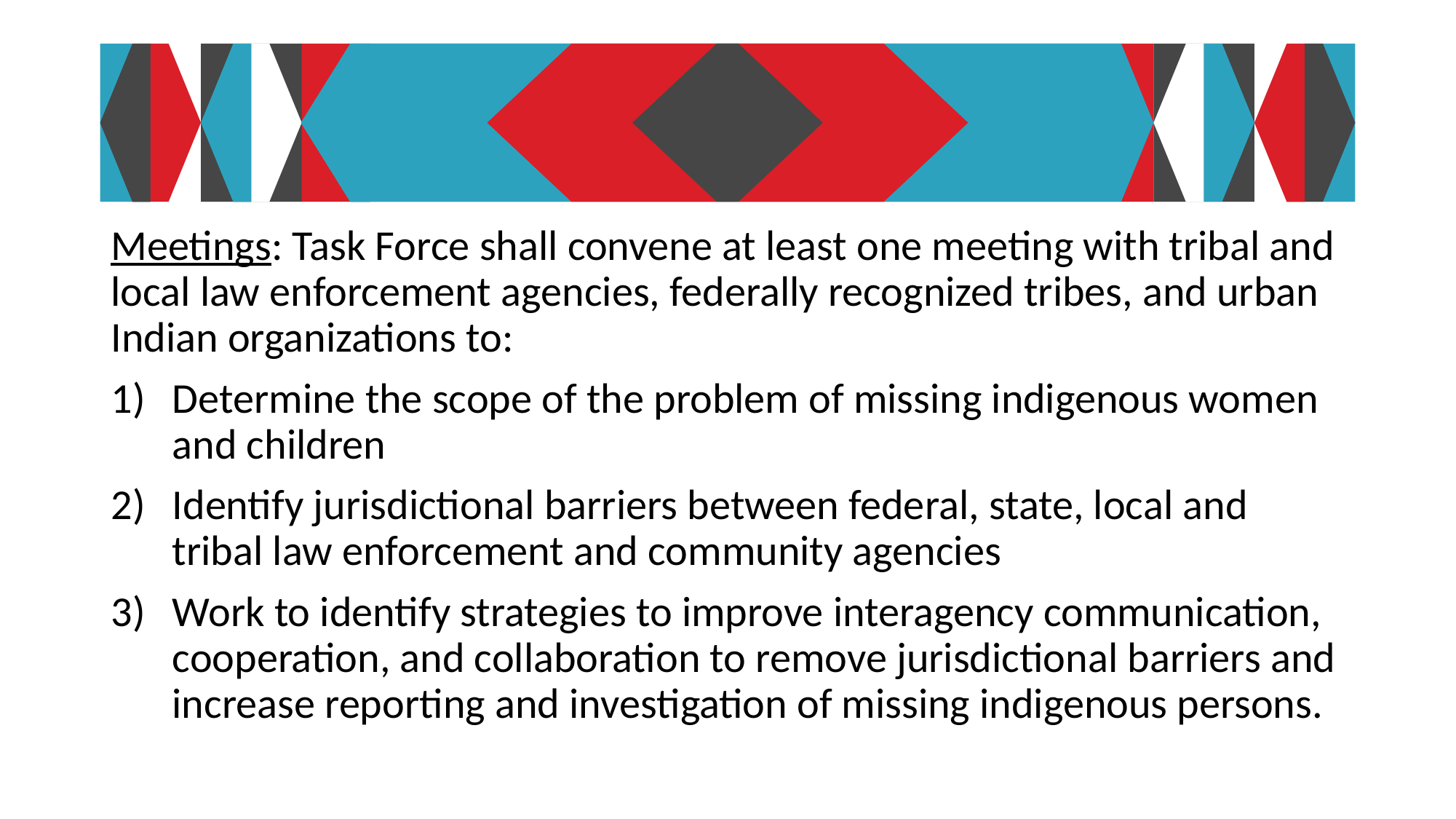

#
Meetings: Task Force shall convene at least one meeting with tribal and local law enforcement agencies, federally recognized tribes, and urban Indian organizations to:
Determine the scope of the problem of missing indigenous women and children
Identify jurisdictional barriers between federal, state, local and tribal law enforcement and community agencies
Work to identify strategies to improve interagency communication, cooperation, and collaboration to remove jurisdictional barriers and increase reporting and investigation of missing indigenous persons.